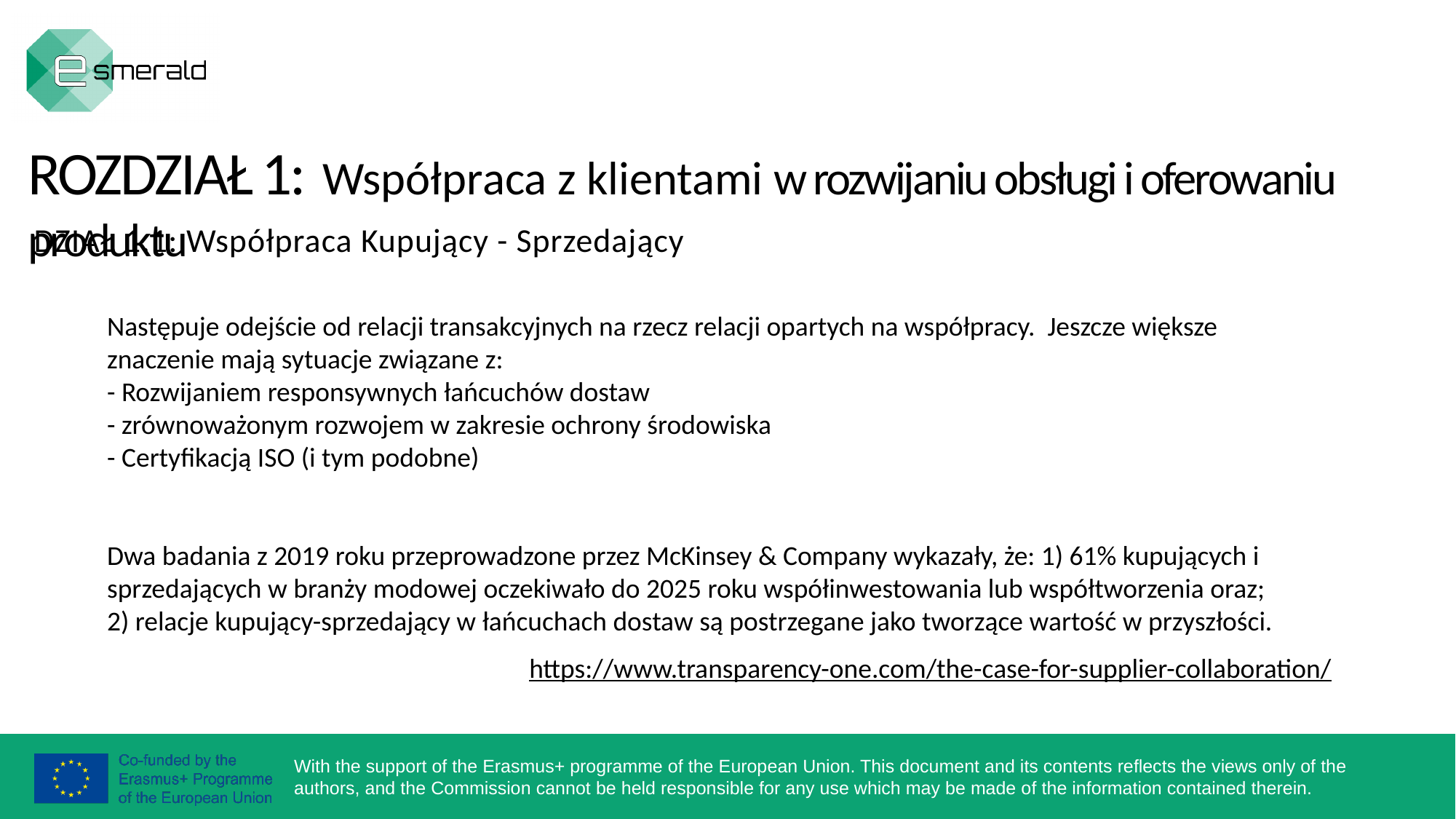

ROZDZIAŁ 1: Współpraca z klientami w rozwijaniu obsługi i oferowaniu produktu
DZIAŁ 1.1: Współpraca Kupujący - Sprzedający
Następuje odejście od relacji transakcyjnych na rzecz relacji opartych na współpracy.  Jeszcze większe znaczenie mają sytuacje związane z:
- Rozwijaniem responsywnych łańcuchów dostaw
- zrównoważonym rozwojem w zakresie ochrony środowiska
- Certyfikacją ISO (i tym podobne)

Dwa badania z 2019 roku przeprowadzone przez McKinsey & Company wykazały, że: 1) 61% kupujących i sprzedających w branży modowej oczekiwało do 2025 roku współinwestowania lub współtworzenia oraz;
2) relacje kupujący-sprzedający w łańcuchach dostaw są postrzegane jako tworzące wartość w przyszłości.
https://www.transparency-one.com/the-case-for-supplier-collaboration/